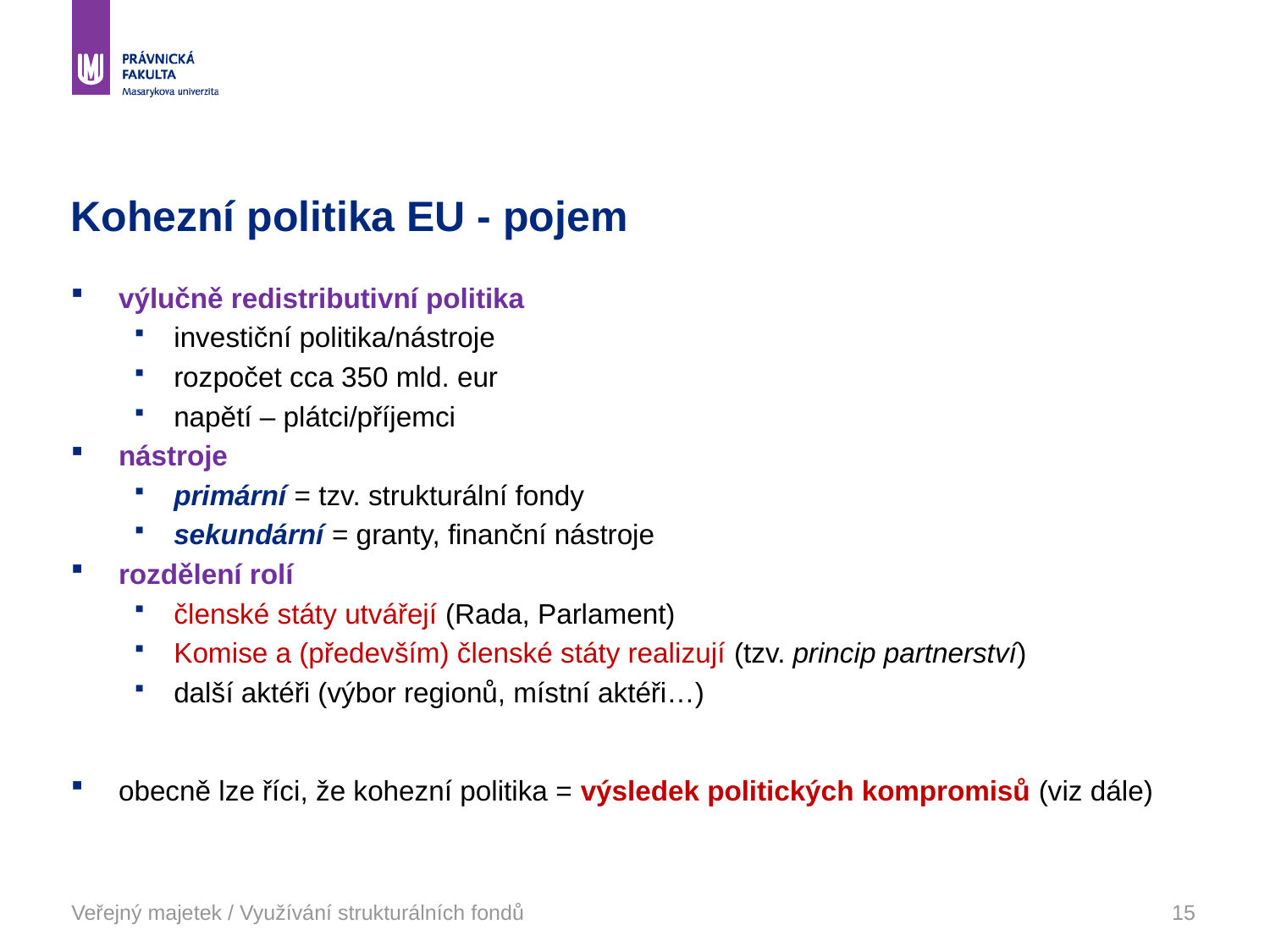

# Kohezní politika EU - pojem
výlučně redistributivní politika
investiční politika/nástroje
rozpočet cca 350 mld. eur
napětí – plátci/příjemci
nástroje
primární = tzv. strukturální fondy
sekundární = granty, finanční nástroje
rozdělení rolí
členské státy utvářejí (Rada, Parlament)
Komise a (především) členské státy realizují (tzv. princip partnerství)
další aktéři (výbor regionů, místní aktéři…)

obecně lze říci, že kohezní politika = výsledek politických kompromisů (viz dále)

Veřejný majetek / Využívání strukturálních fondů
15